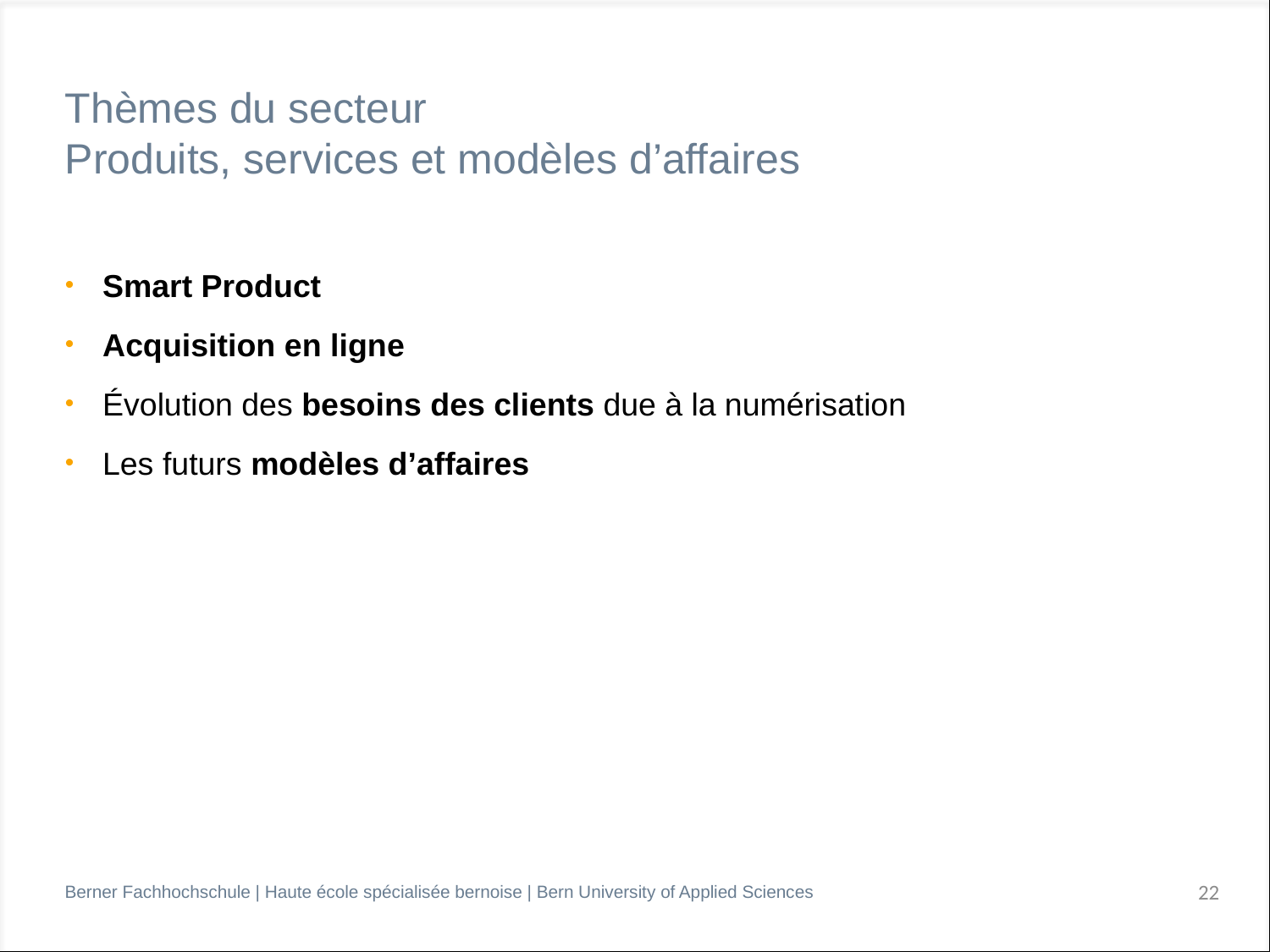

# Thèmes du secteur Produits, services et modèles d’affaires

Smart Product
Acquisition en ligne
Évolution des besoins des clients due à la numérisation
Les futurs modèles d’affaires